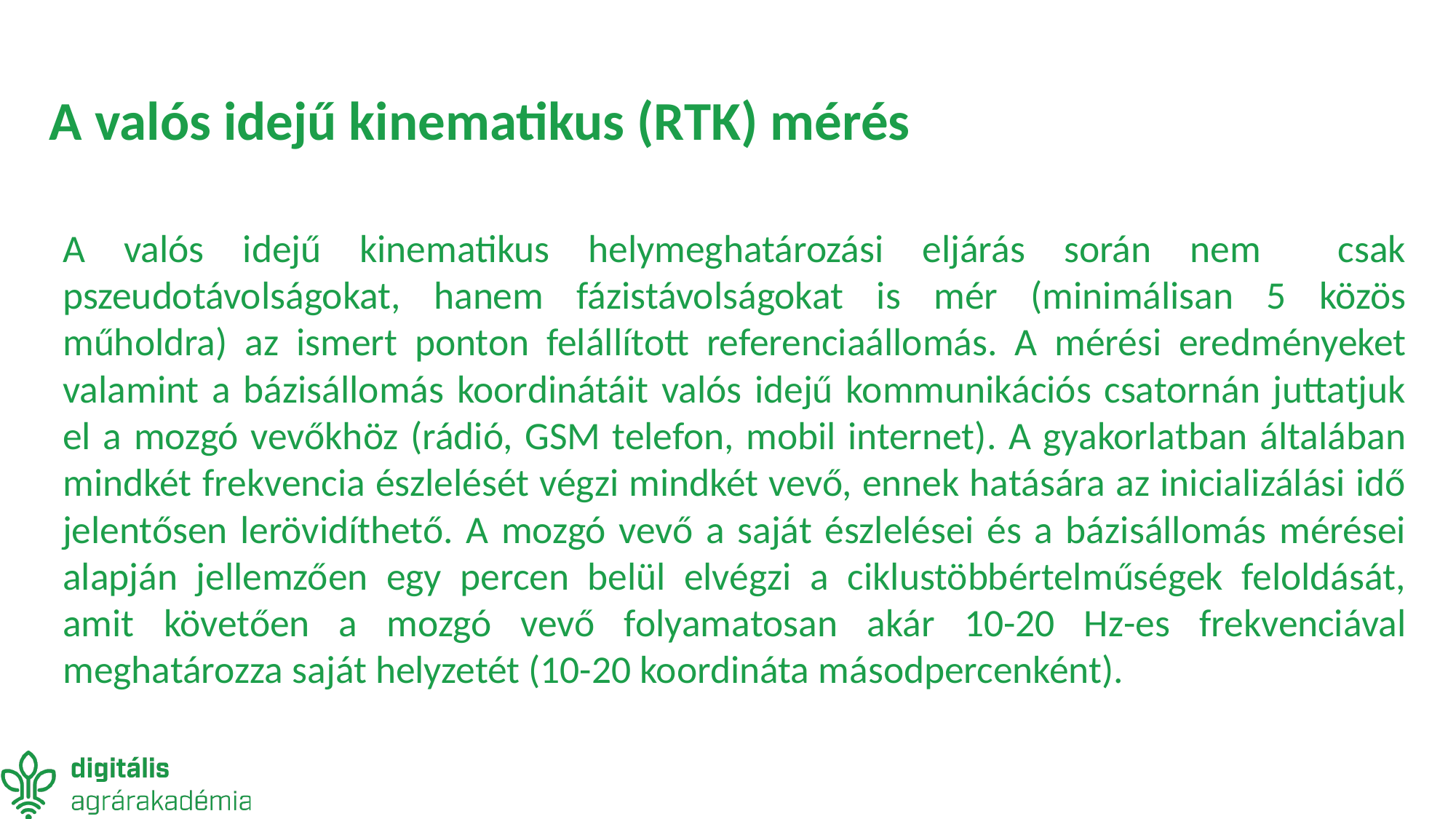

# A valós idejű kinematikus (RTK) mérés
A valós idejű kinematikus helymeghatározási eljárás során nem  csak pszeudotávolságokat, hanem fázistávolságokat is mér (minimálisan 5 közös műholdra) az ismert ponton felállított referenciaállomás. A mérési eredményeket valamint a bázisállomás koordinátáit valós idejű kommunikációs csatornán juttatjuk el a mozgó vevőkhöz (rádió, GSM telefon, mobil internet). A gyakorlatban általában mindkét frekvencia észlelését végzi mindkét vevő, ennek hatására az inicializálási idő jelentősen lerövidíthető. A mozgó vevő a saját észlelései és a bázisállomás mérései alapján jellemzően egy percen belül elvégzi a ciklustöbbértelműségek feloldását, amit követően a mozgó vevő folyamatosan akár 10-20 Hz-es frekvenciával meghatározza saját helyzetét (10-20 koordináta másodpercenként).